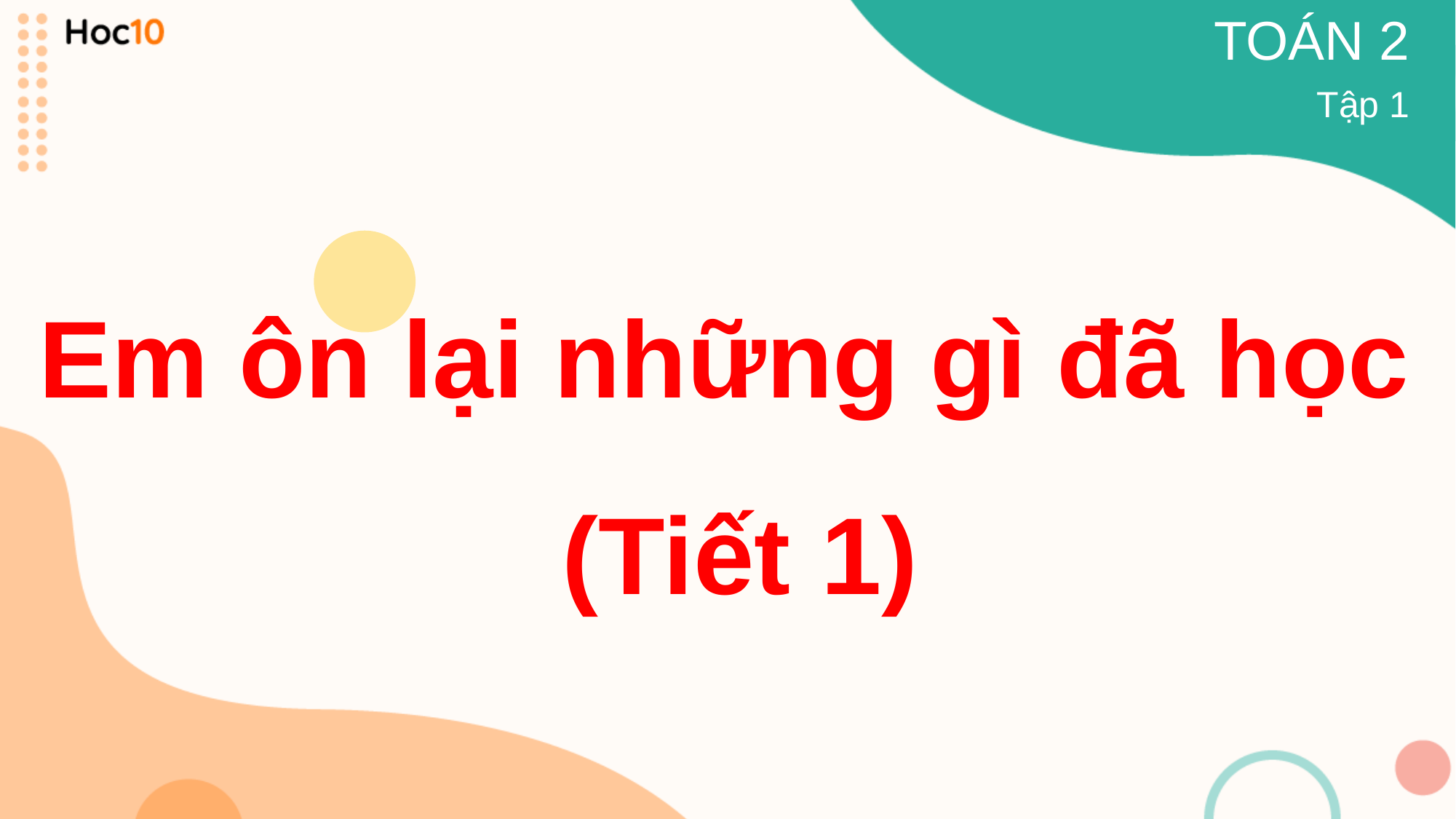

TOÁN 2
Tập 1
Em ôn lại những gì đã học
(Tiết 1)